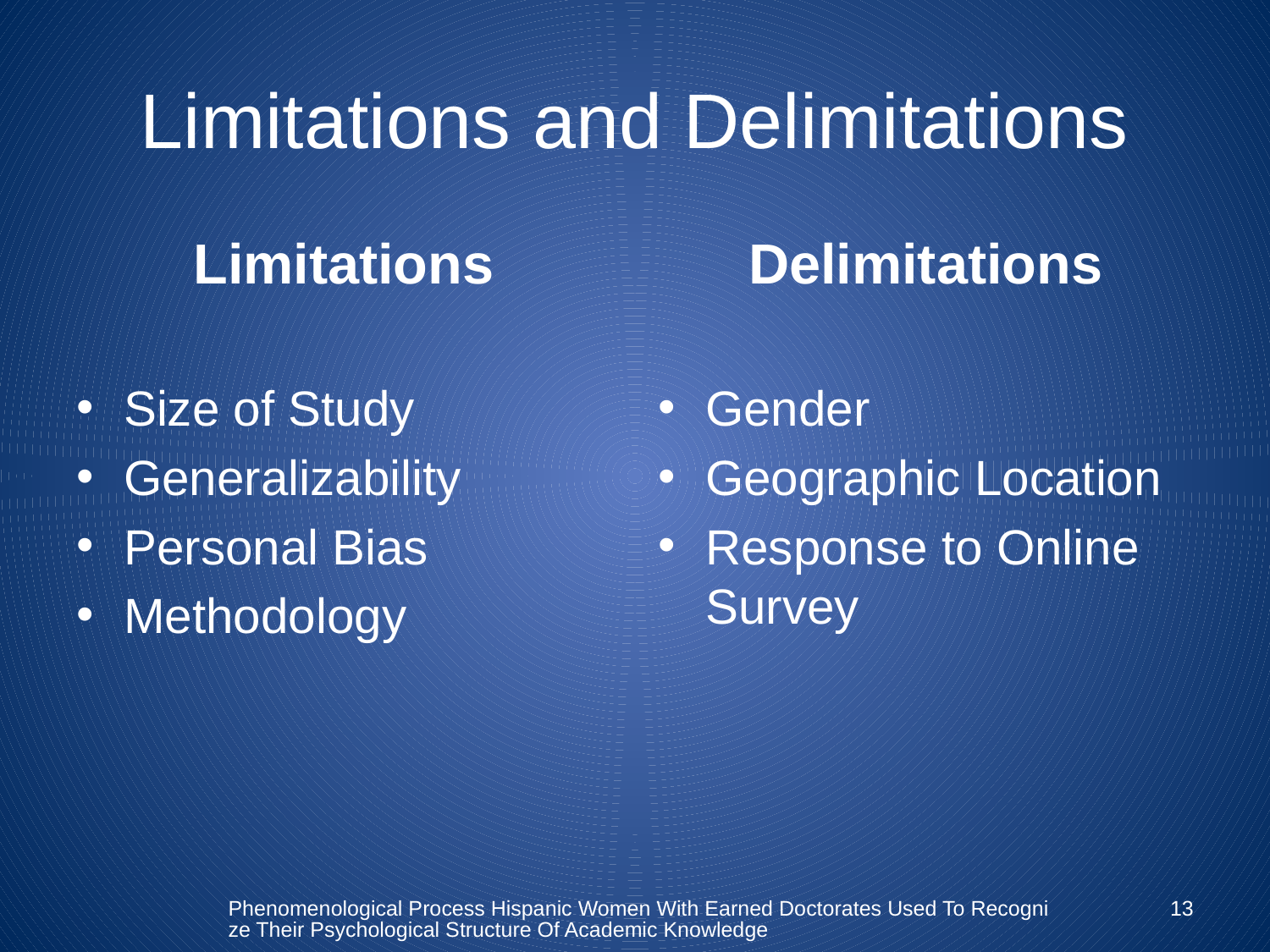

# Limitations and Delimitations
Limitations
Delimitations

Size of Study
Generalizability
Personal Bias
Methodology

Gender
Geographic Location
Response to Online Survey
Phenomenological Process Hispanic Women With Earned Doctorates Used To Recognize Their Psychological Structure Of Academic Knowledge
13